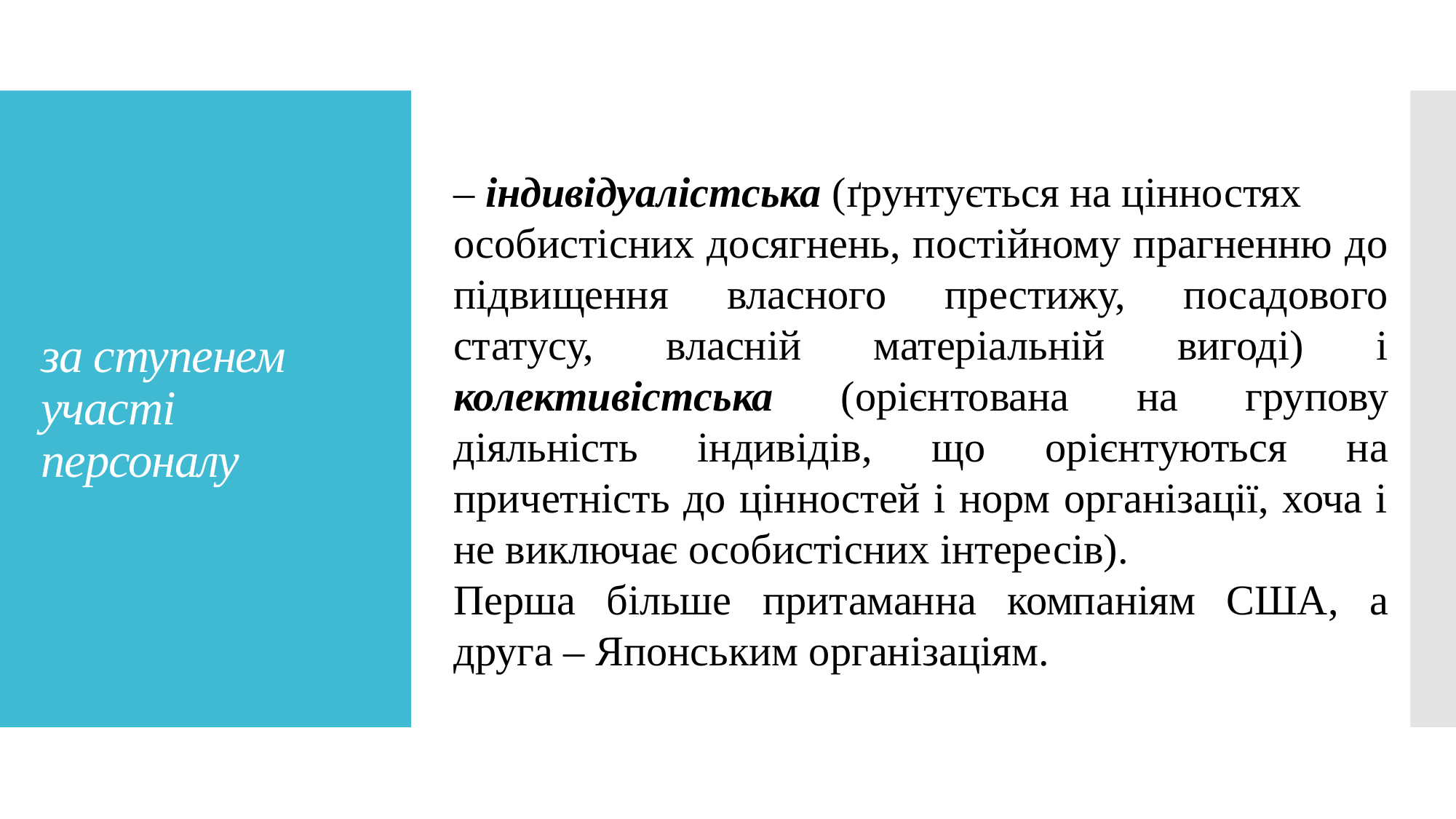

– індивідуалістська (ґрунтується на цінностях
особистісних досягнень, постійному прагненню до підвищення власного престижу, посадового статусу, власній матеріальній вигоді) і колективістська (орієнтована на групову діяльність індивідів, що орієнтуються на причетність до цінностей і норм організації, хоча і не виключає особистісних інтересів).
Перша більше притаманна компаніям США, а друга – Японським організаціям.
# за ступенем участі персоналу